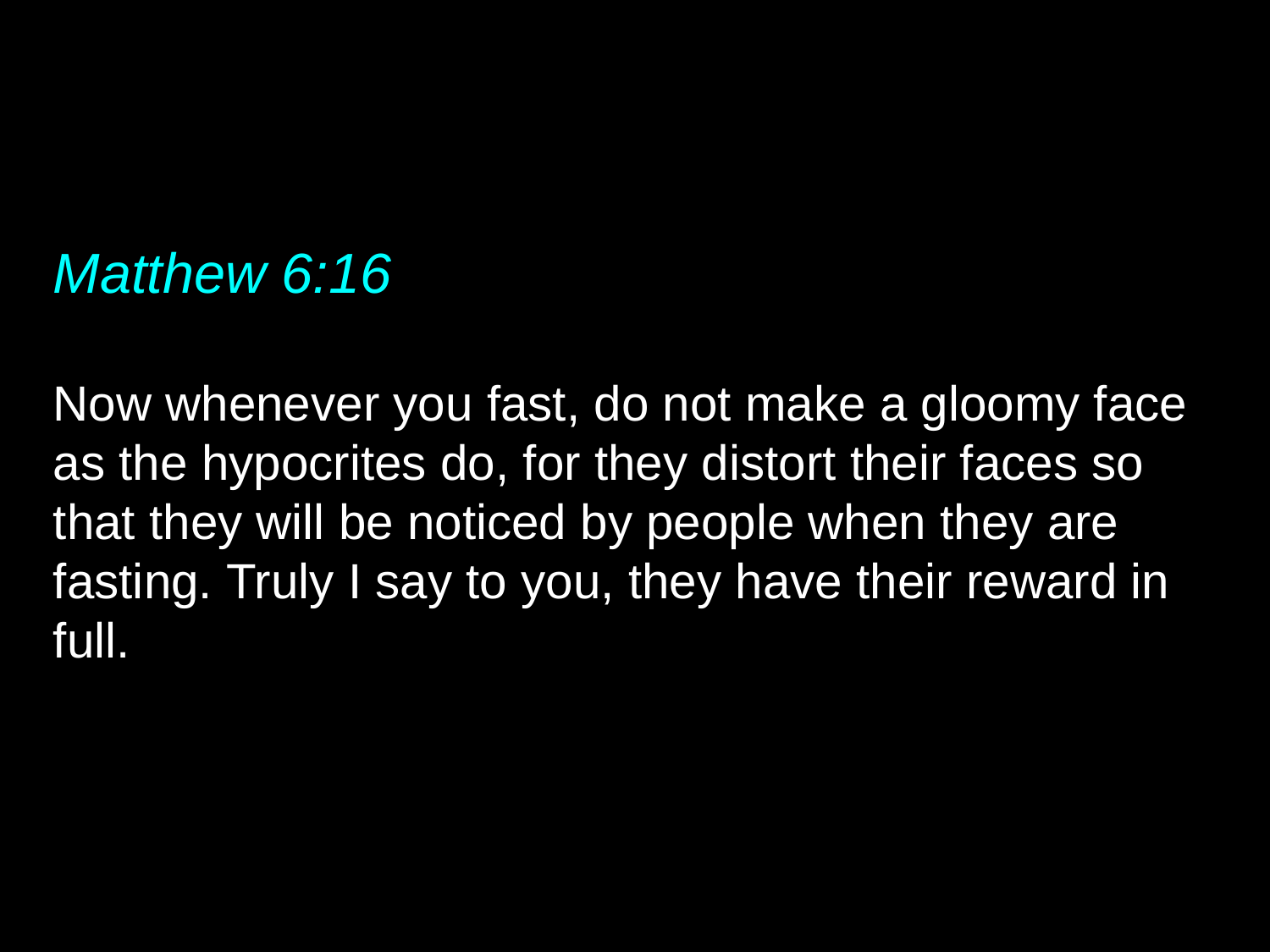

Matthew 6:16

Now whenever you fast, do not make a gloomy face as the hypocrites do, for they distort their faces so that they will be noticed by people when they are fasting. Truly I say to you, they have their reward in full.